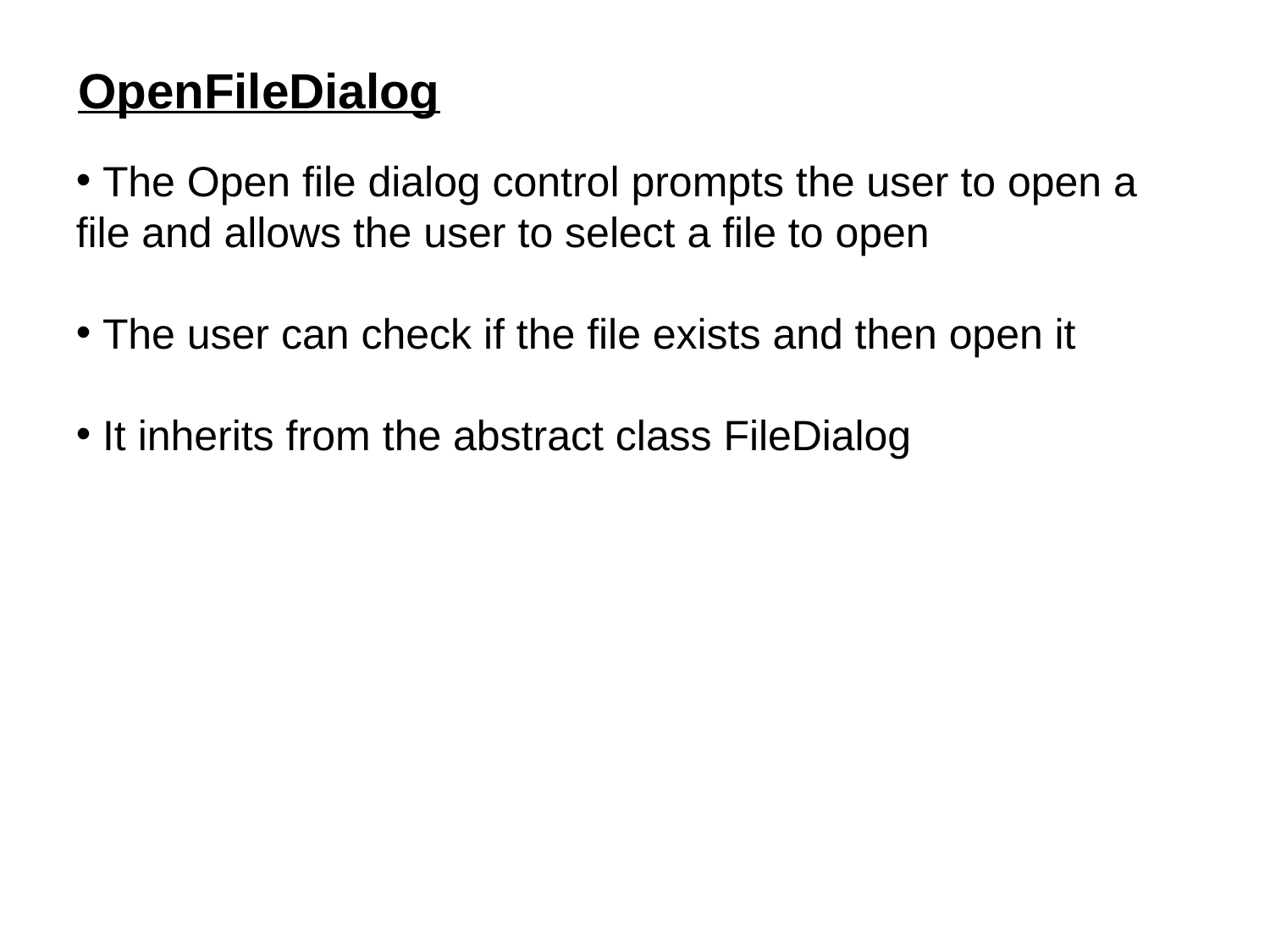

OpenFileDialog
 The Open file dialog control prompts the user to open a file and allows the user to select a file to open

 The user can check if the file exists and then open it

 It inherits from the abstract class FileDialog